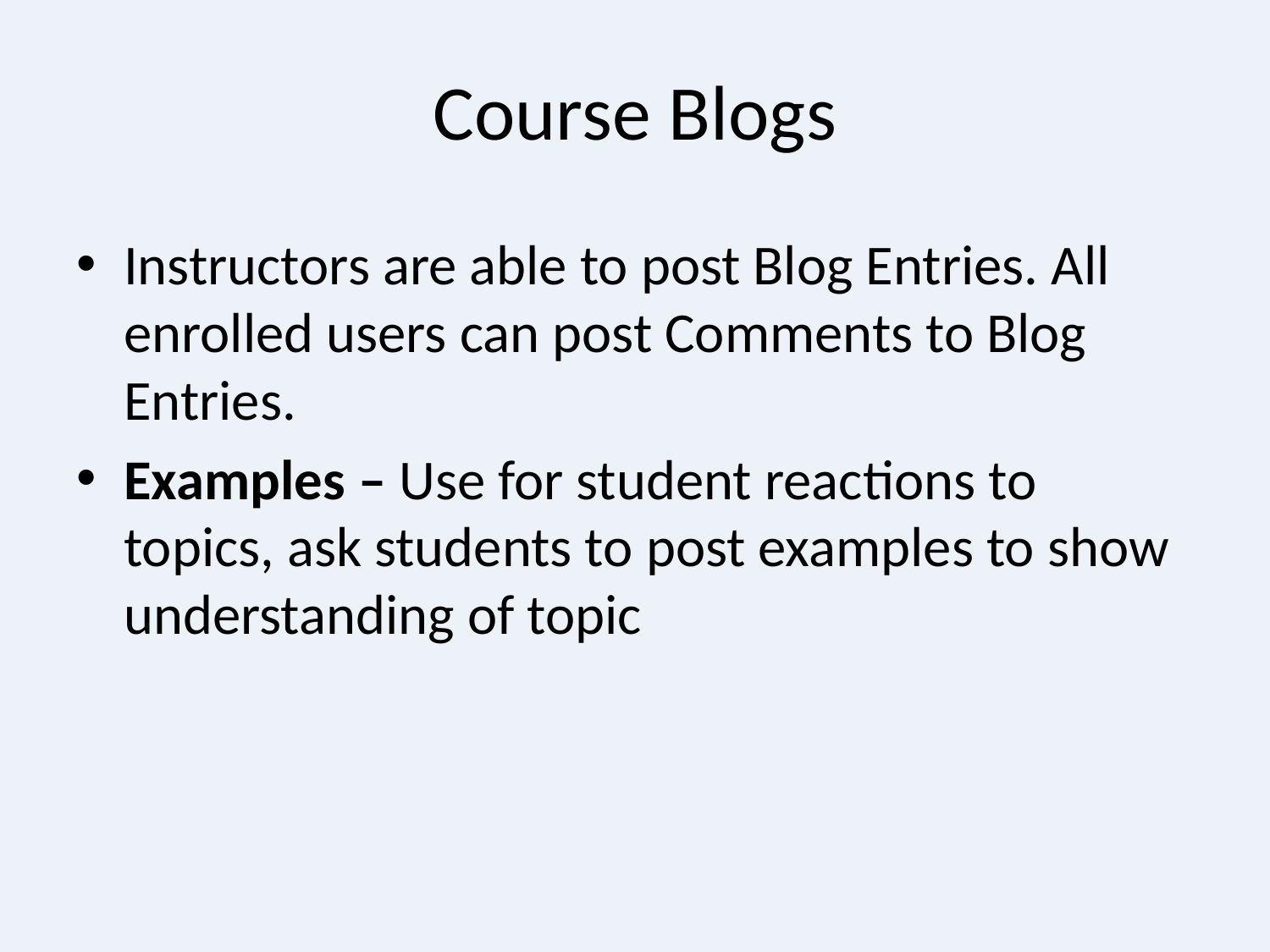

# Course Blogs
Instructors are able to post Blog Entries. All enrolled users can post Comments to Blog Entries.
Examples – Use for student reactions to topics, ask students to post examples to show understanding of topic